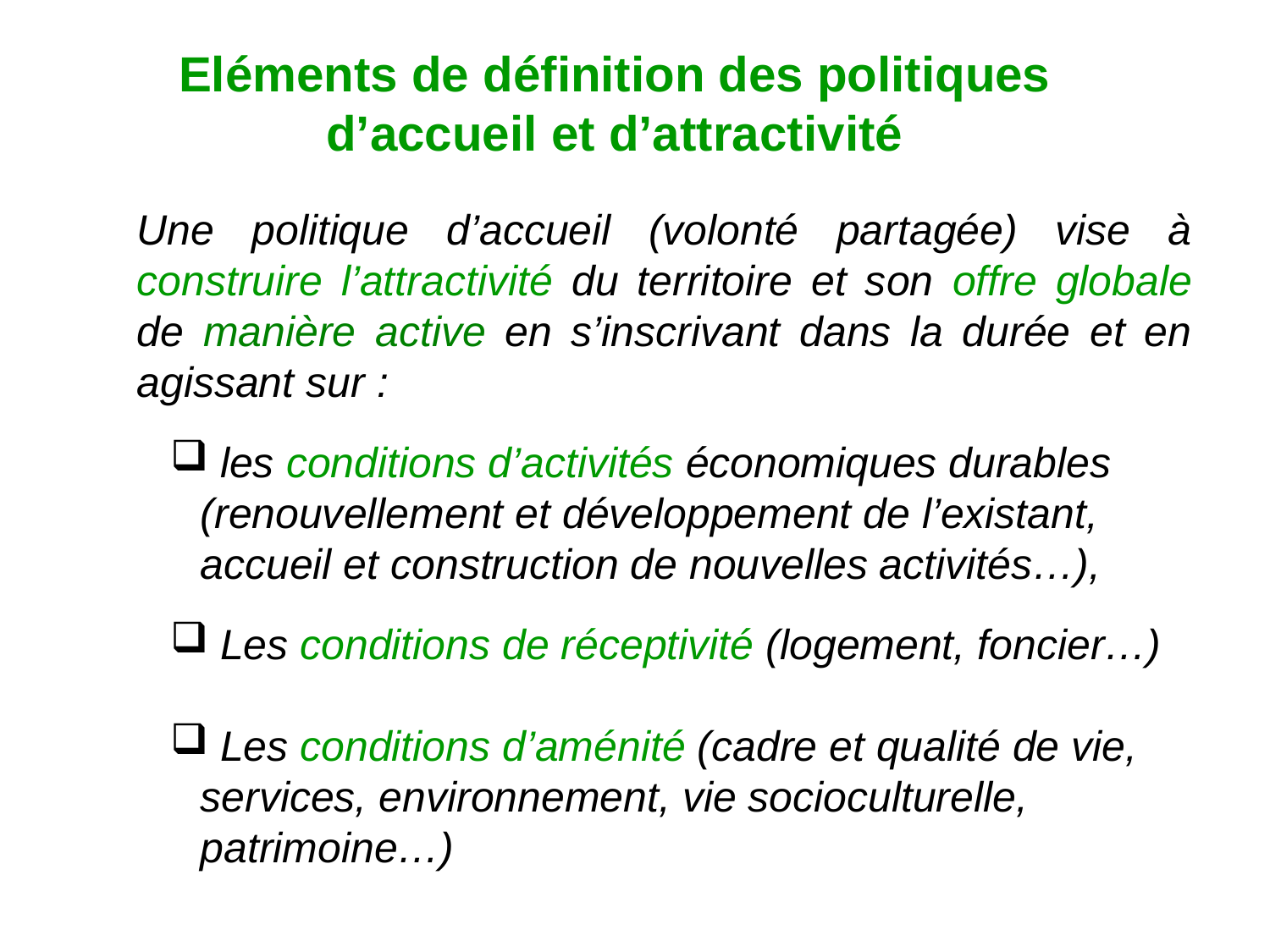

Eléments de définition des politiques d’accueil et d’attractivité
Une politique d’accueil (volonté partagée) vise à construire l’attractivité du territoire et son offre globale de manière active en s’inscrivant dans la durée et en agissant sur :

 les conditions d’activités économiques durables (renouvellement et développement de l’existant, accueil et construction de nouvelles activités…),

 Les conditions de réceptivité (logement, foncier…)

 Les conditions d’aménité (cadre et qualité de vie, services, environnement, vie socioculturelle, patrimoine…)